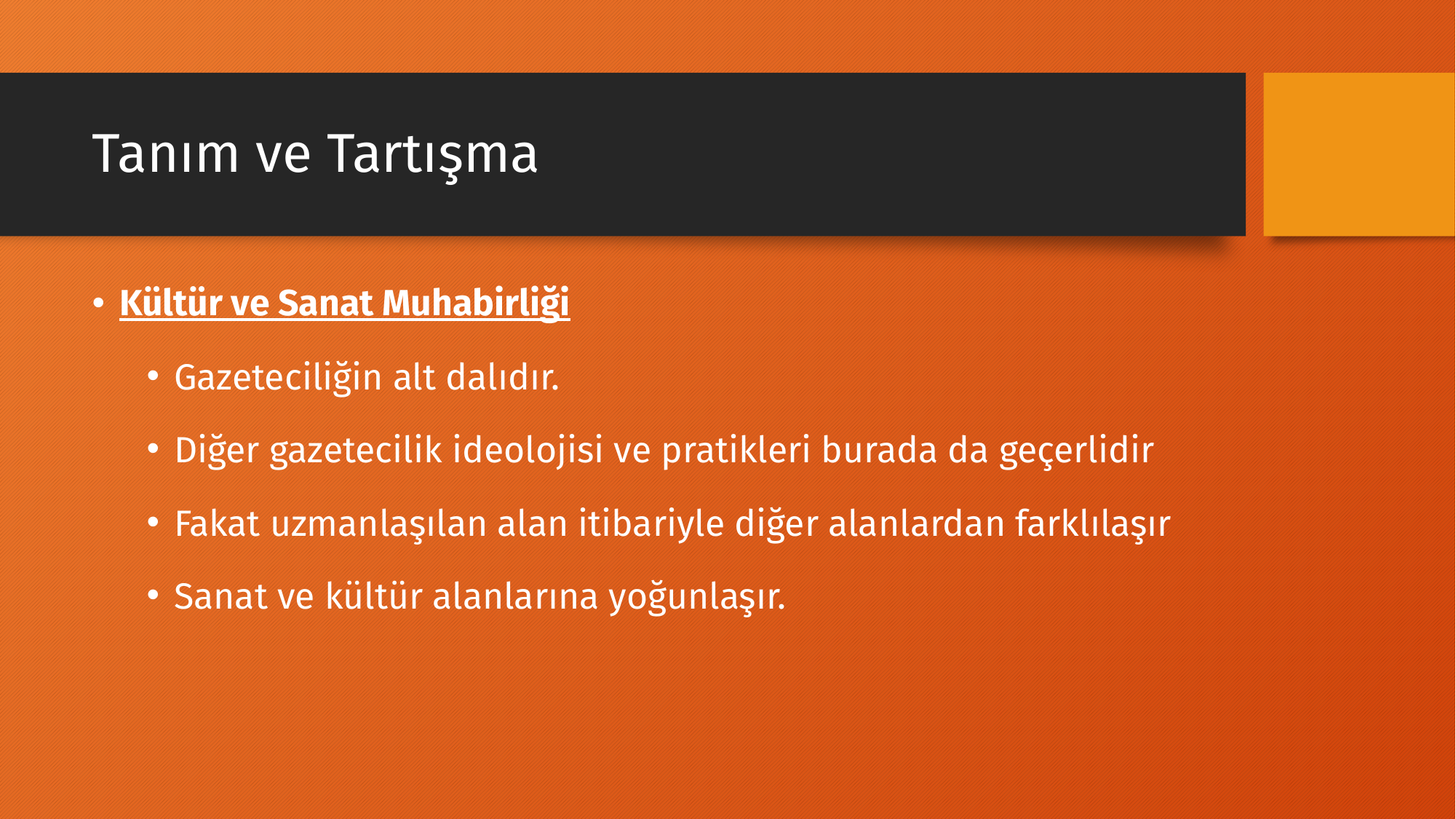

# Tanım ve Tartışma
Kültür ve Sanat Muhabirliği
Gazeteciliğin alt dalıdır.
Diğer gazetecilik ideolojisi ve pratikleri burada da geçerlidir
Fakat uzmanlaşılan alan itibariyle diğer alanlardan farklılaşır
Sanat ve kültür alanlarına yoğunlaşır.